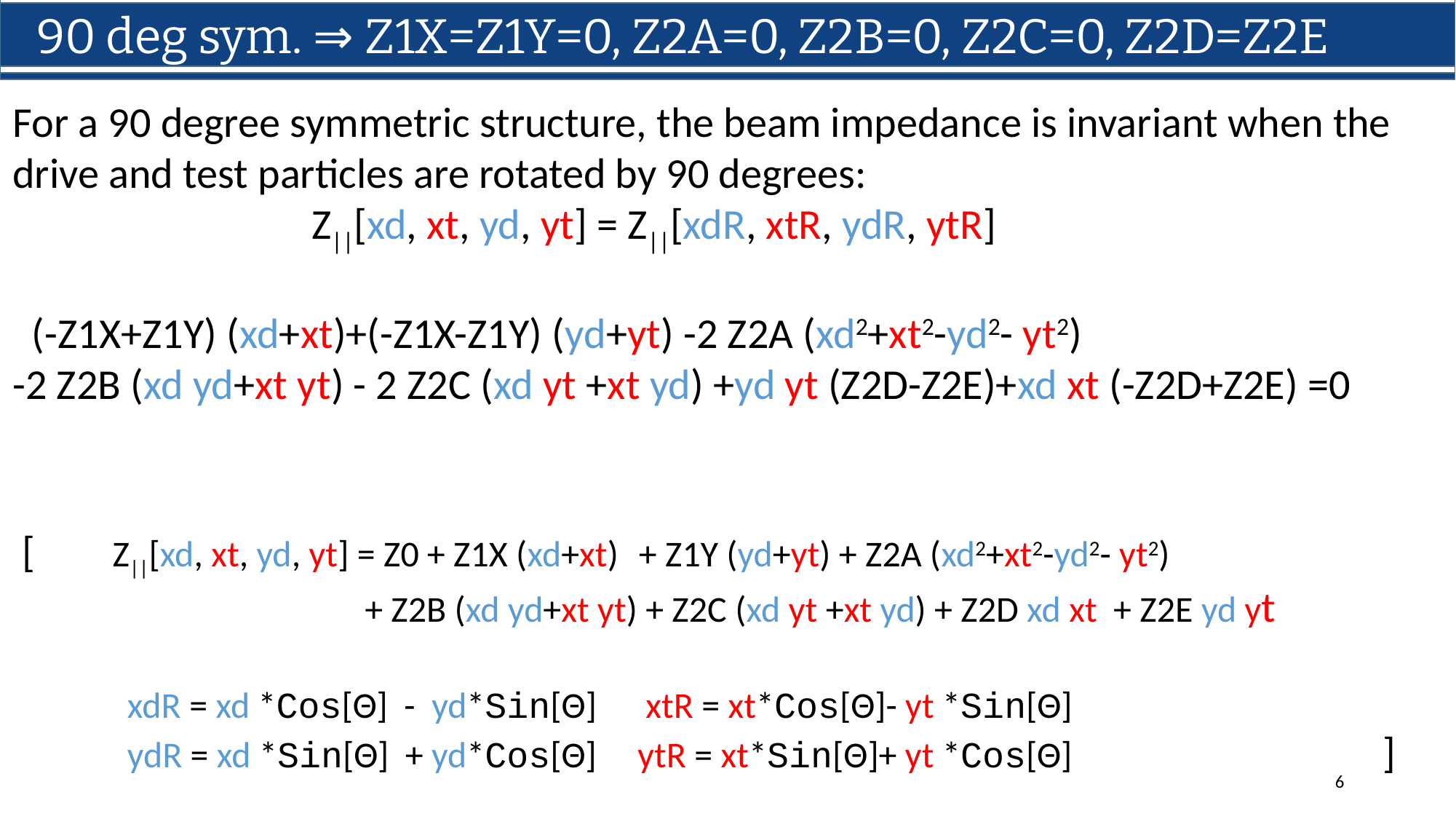

90 deg sym. ⇒ Z1X=Z1Y=0, Z2A=0, Z2B=0, Z2C=0, Z2D=Z2E
For a 90 degree symmetric structure, the beam impedance is invariant when the drive and test particles are rotated by 90 degrees:
                               Z||[xd, xt, yd, yt] = Z||[xdR, xtR, ydR, ytR]

  (-Z1X+Z1Y) (xd+xt)+(-Z1X-Z1Y) (yd+yt) -2 Z2A (xd2+xt2-yd2- yt2)
-2 Z2B (xd yd+xt yt) - 2 Z2C (xd yt +xt yd) +yd yt (Z2D-Z2E)+xd xt (-Z2D+Z2E) =0

 [        Z||[xd, xt, yd, yt] = Z0 + Z1X (xd+xt)   + Z1Y (yd+yt) + Z2A (xd2+xt2-yd2- yt2)
                                           + Z2B (xd yd+xt yt) + Z2C (xd yt +xt yd) + Z2D xd xt  + Z2E yd yt

              xdR = xd *Cos[Θ]  -  yd*Sin[Θ]      xtR = xt*Cos[Θ]- yt *Sin[Θ]
              ydR = xd *Sin[Θ]  + yd*Cos[Θ]     ytR = xt*Sin[Θ]+ yt *Cos[Θ]                                      ]
6